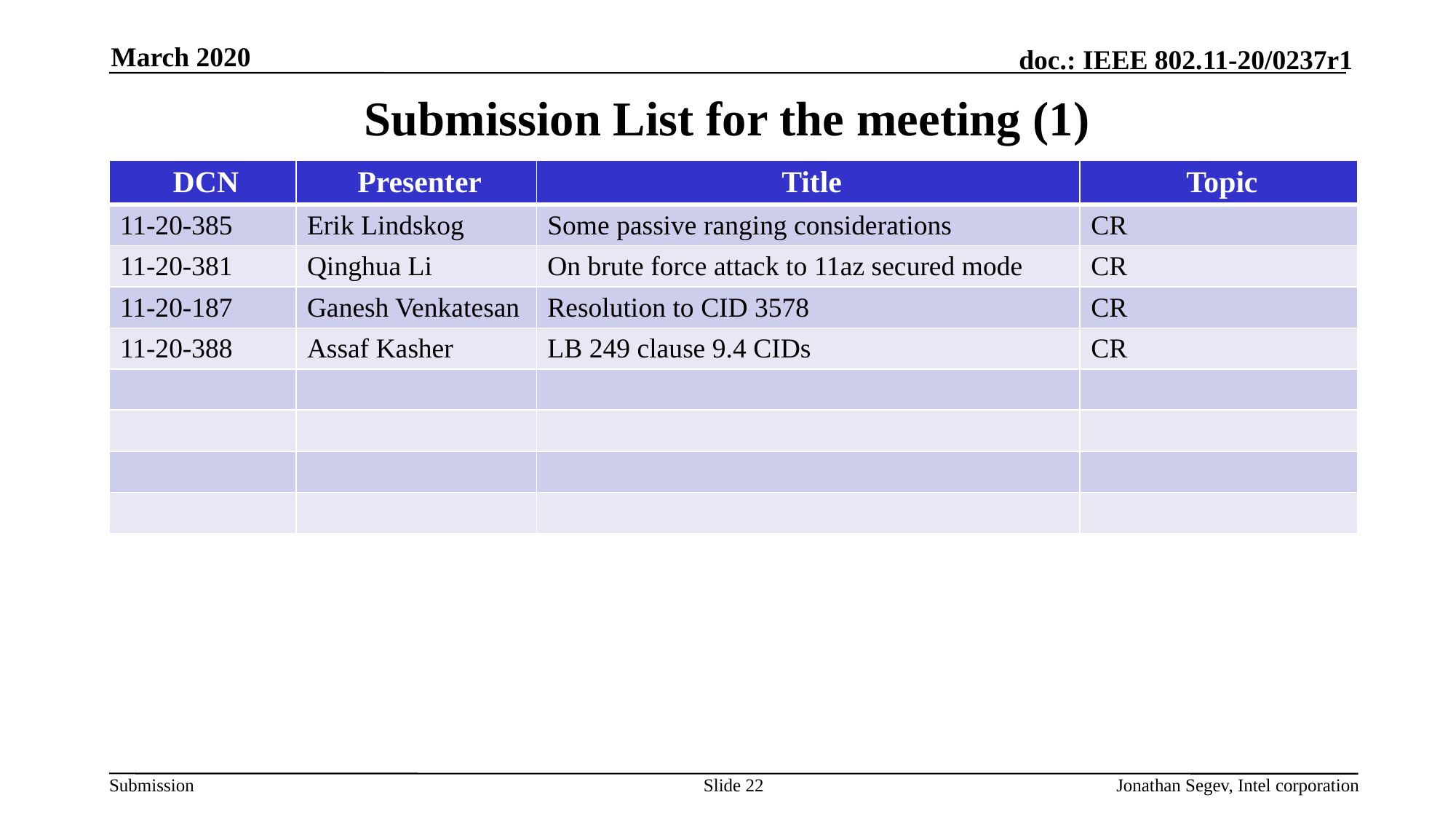

March 2020
# Submission List for the meeting (1)
| DCN | Presenter | Title | Topic |
| --- | --- | --- | --- |
| 11-20-385 | Erik Lindskog | Some passive ranging considerations | CR |
| 11-20-381 | Qinghua Li | On brute force attack to 11az secured mode | CR |
| 11-20-187 | Ganesh Venkatesan | Resolution to CID 3578 | CR |
| 11-20-388 | Assaf Kasher | LB 249 clause 9.4 CIDs | CR |
|  |  |  |  |
|  |  |  |  |
|  |  |  |  |
|  |  |  |  |
Slide 22
Jonathan Segev, Intel corporation